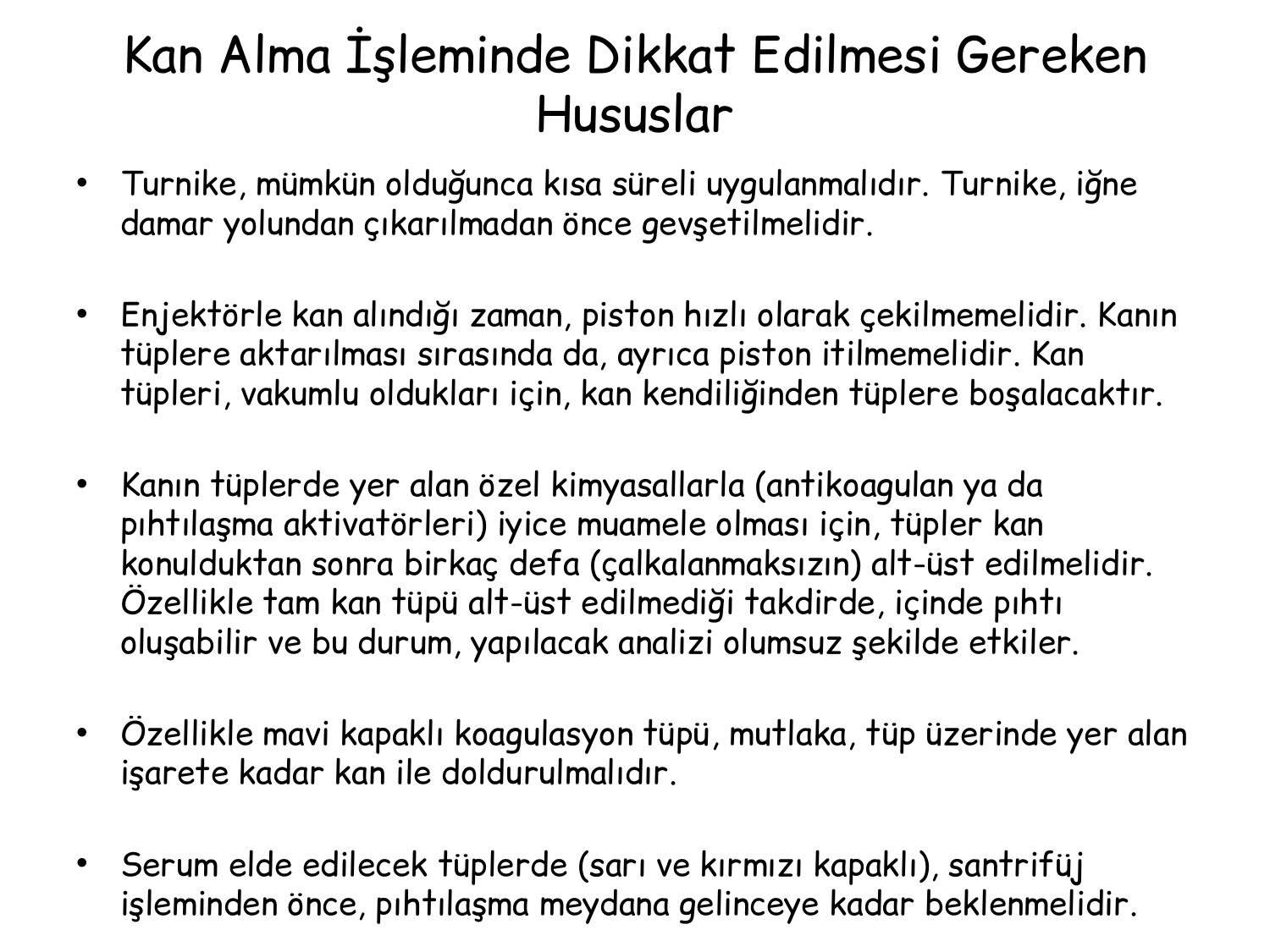

# Kan Alma İşleminde Dikkat Edilmesi Gereken Hususlar
Turnike, mümkün olduğunca kısa süreli uygulanmalıdır. Turnike, iğne damar yolundan çıkarılmadan önce gevşetilmelidir.

Enjektörle kan alındığı zaman, piston hızlı olarak çekilmemelidir. Kanın tüplere aktarılması sırasında da, ayrıca piston itilmemelidir. Kan tüpleri, vakumlu oldukları için, kan kendiliğinden tüplere boşalacaktır.

Kanın tüplerde yer alan özel kimyasallarla (antikoagulan ya da pıhtılaşma aktivatörleri) iyice muamele olması için, tüpler kan konulduktan sonra birkaç defa (çalkalanmaksızın) alt-üst edilmelidir. Özellikle tam kan tüpü alt-üst edilmediği takdirde, içinde pıhtı oluşabilir ve bu durum, yapılacak analizi olumsuz şekilde etkiler.

Özellikle mavi kapaklı koagulasyon tüpü, mutlaka, tüp üzerinde yer alan işarete kadar kan ile doldurulmalıdır.

Serum elde edilecek tüplerde (sarı ve kırmızı kapaklı), santrifüj işleminden önce, pıhtılaşma meydana gelinceye kadar beklenmelidir.